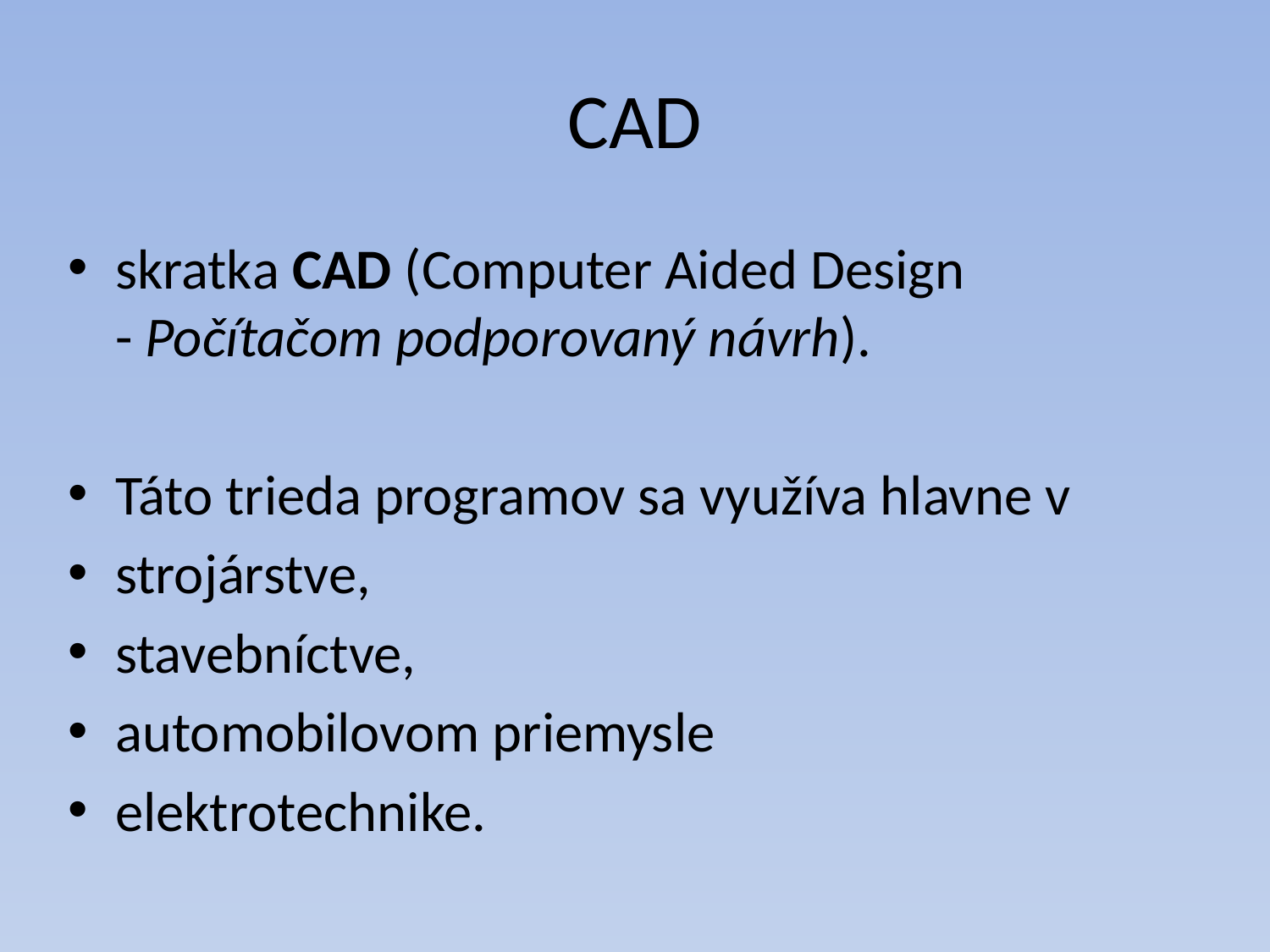

# CAD
skratka CAD (Computer Aided Design - Počítačom podporovaný návrh).

Táto trieda programov sa využíva hlavne v
strojárstve,
stavebníctve,
automobilovom priemysle
elektrotechnike.